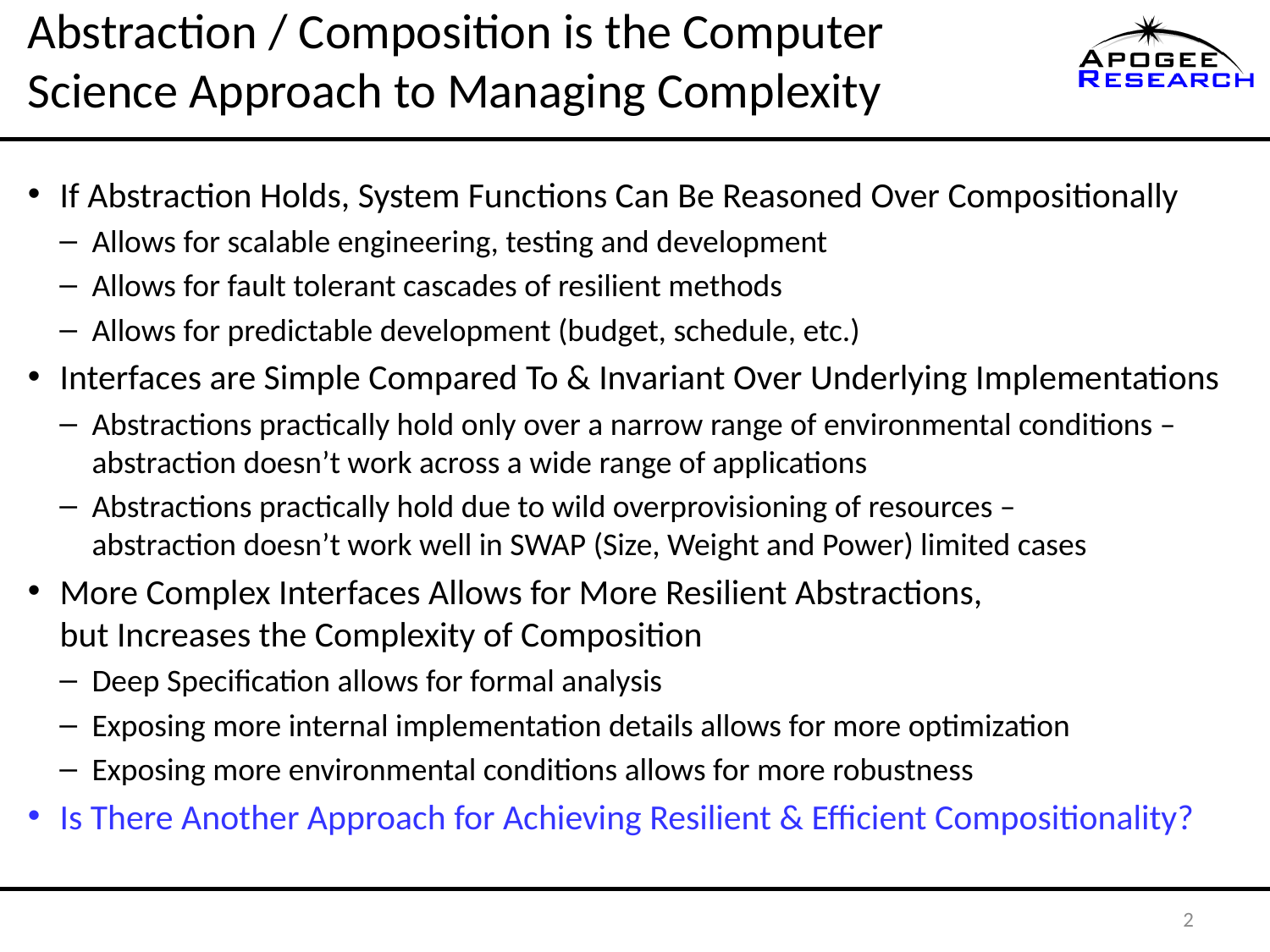

# Abstraction / Composition is the Computer Science Approach to Managing Complexity
If Abstraction Holds, System Functions Can Be Reasoned Over Compositionally
Allows for scalable engineering, testing and development
Allows for fault tolerant cascades of resilient methods
Allows for predictable development (budget, schedule, etc.)
Interfaces are Simple Compared To & Invariant Over Underlying Implementations
Abstractions practically hold only over a narrow range of environmental conditions – abstraction doesn’t work across a wide range of applications
Abstractions practically hold due to wild overprovisioning of resources –
abstraction doesn’t work well in SWAP (Size, Weight and Power) limited cases
More Complex Interfaces Allows for More Resilient Abstractions,
but Increases the Complexity of Composition
Deep Specification allows for formal analysis
Exposing more internal implementation details allows for more optimization
Exposing more environmental conditions allows for more robustness
Is There Another Approach for Achieving Resilient & Efficient Compositionality?
2